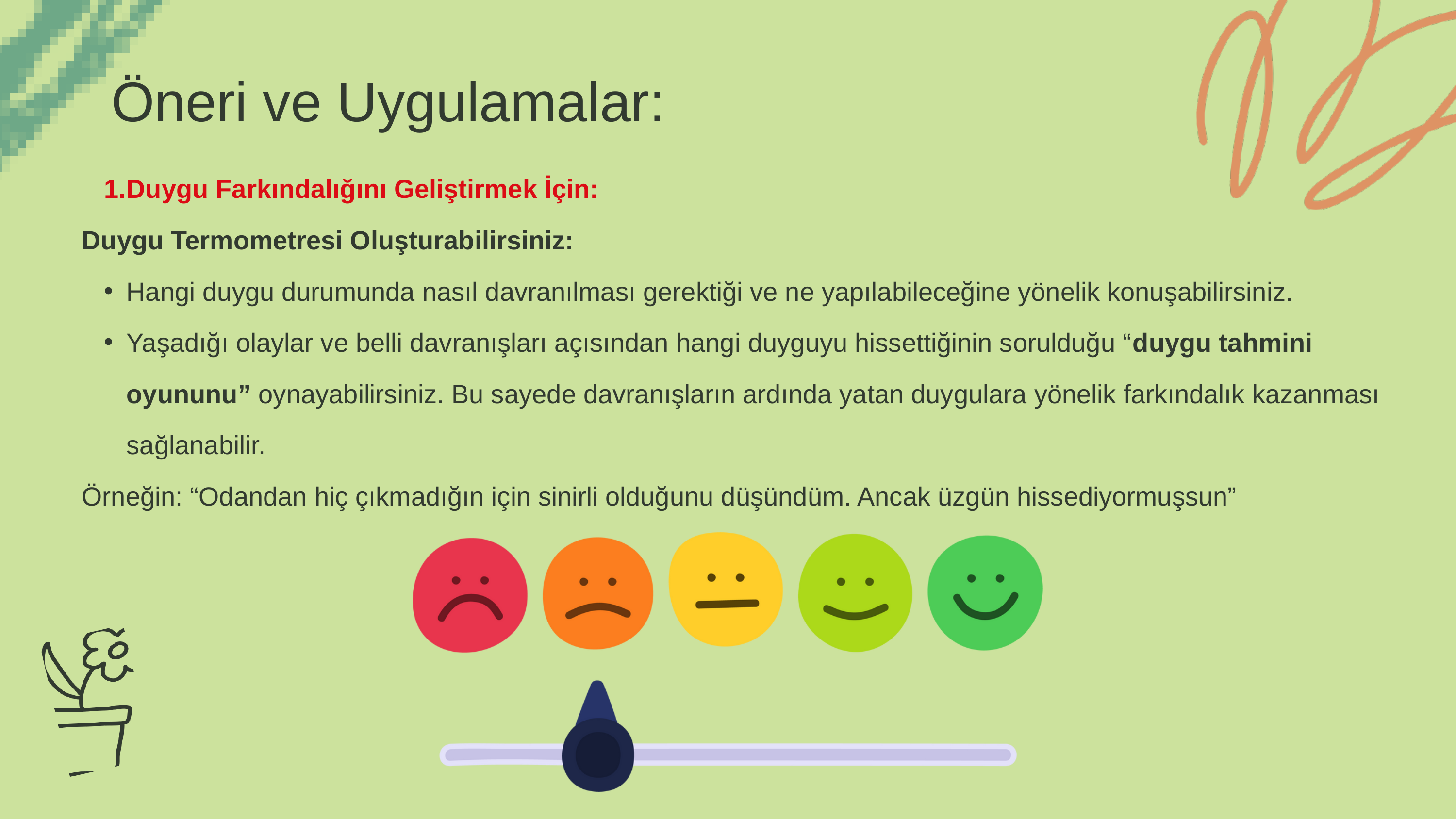

Öneri ve Uygulamalar:
Duygu Farkındalığını Geliştirmek İçin:
Duygu Termometresi Oluşturabilirsiniz:
Hangi duygu durumunda nasıl davranılması gerektiği ve ne yapılabileceğine yönelik konuşabilirsiniz.
Yaşadığı olaylar ve belli davranışları açısından hangi duyguyu hissettiğinin sorulduğu “duygu tahmini oyununu” oynayabilirsiniz. Bu sayede davranışların ardında yatan duygulara yönelik farkındalık kazanması sağlanabilir.
Örneğin: “Odandan hiç çıkmadığın için sinirli olduğunu düşündüm. Ancak üzgün hissediyormuşsun”